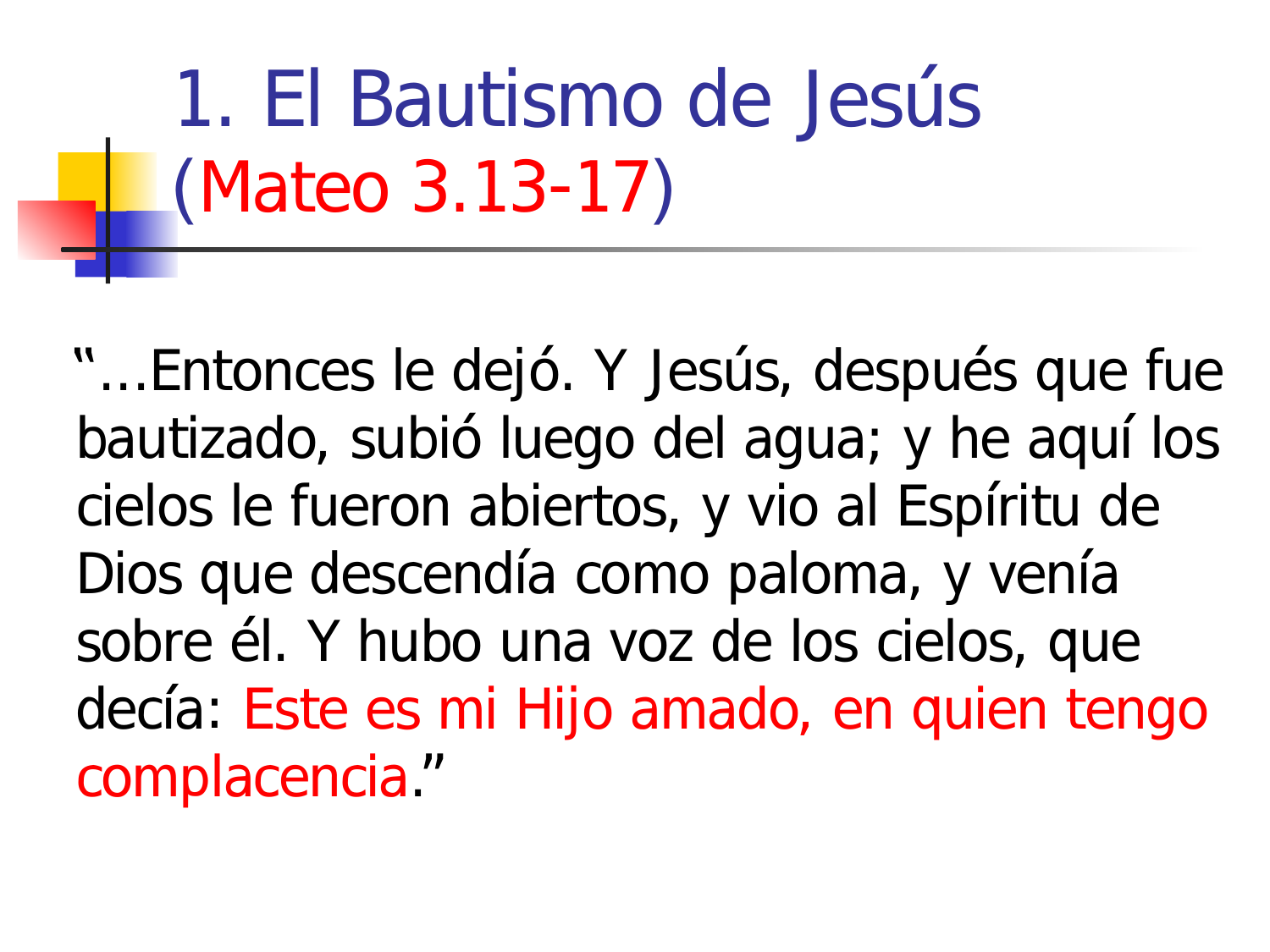

# 1. El Bautismo de Jesús  (Mateo 3.13-17)
“...Entonces le dejó. Y Jesús, después que fue bautizado, subió luego del agua; y he aquí los cielos le fueron abiertos, y vio al Espíritu de Dios que descendía como paloma, y venía sobre él. Y hubo una voz de los cielos, que decía: Este es mi Hijo amado, en quien tengo complacencia.”